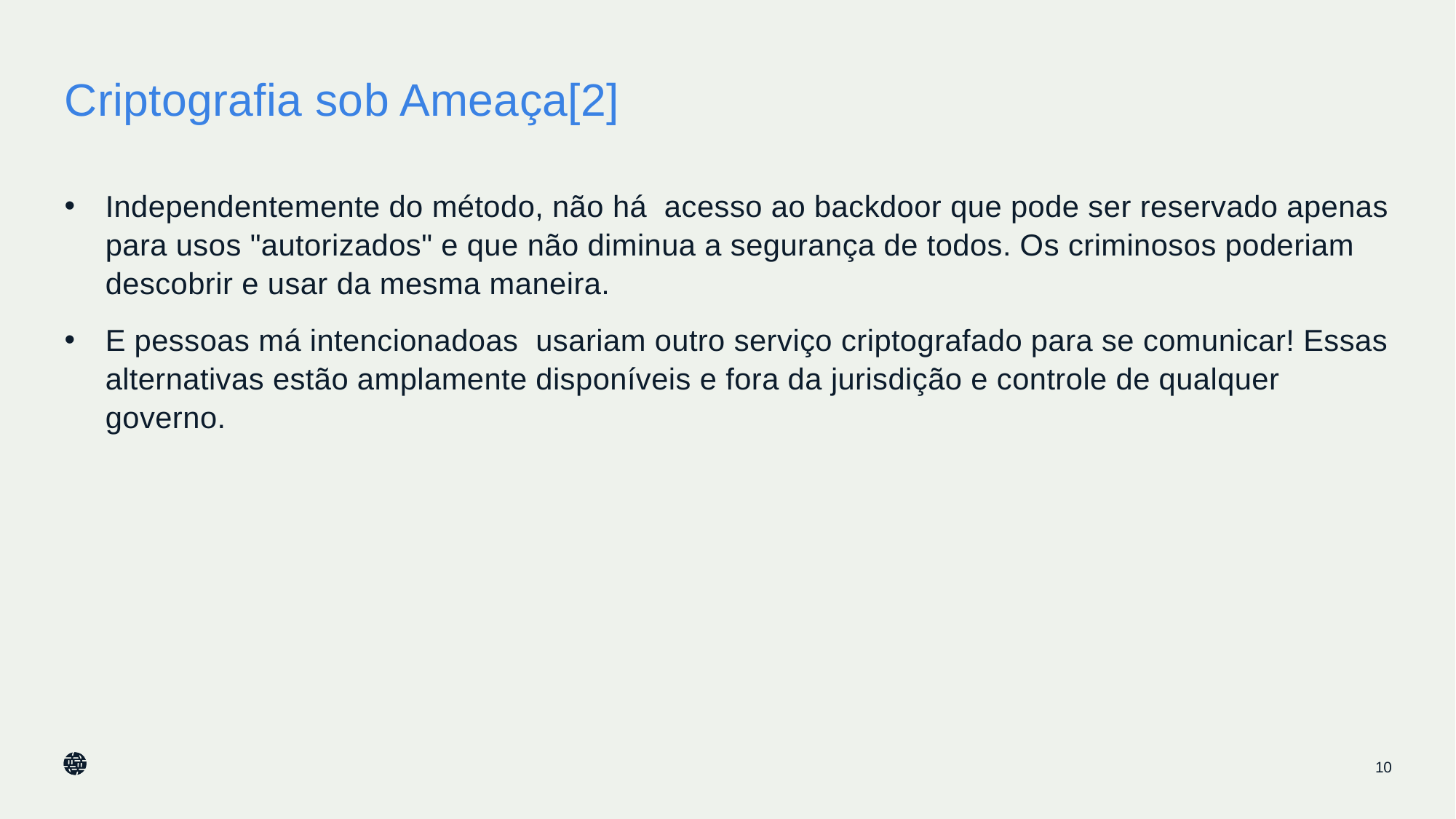

# Criptografia sob Ameaça[2]
Independentemente do método, não há  acesso ao backdoor que pode ser reservado apenas para usos "autorizados" e que não diminua a segurança de todos. Os criminosos poderiam descobrir e usar da mesma maneira.
E pessoas má intencionadoas  usariam outro serviço criptografado para se comunicar! Essas alternativas estão amplamente disponíveis e fora da jurisdição e controle de qualquer governo.
10